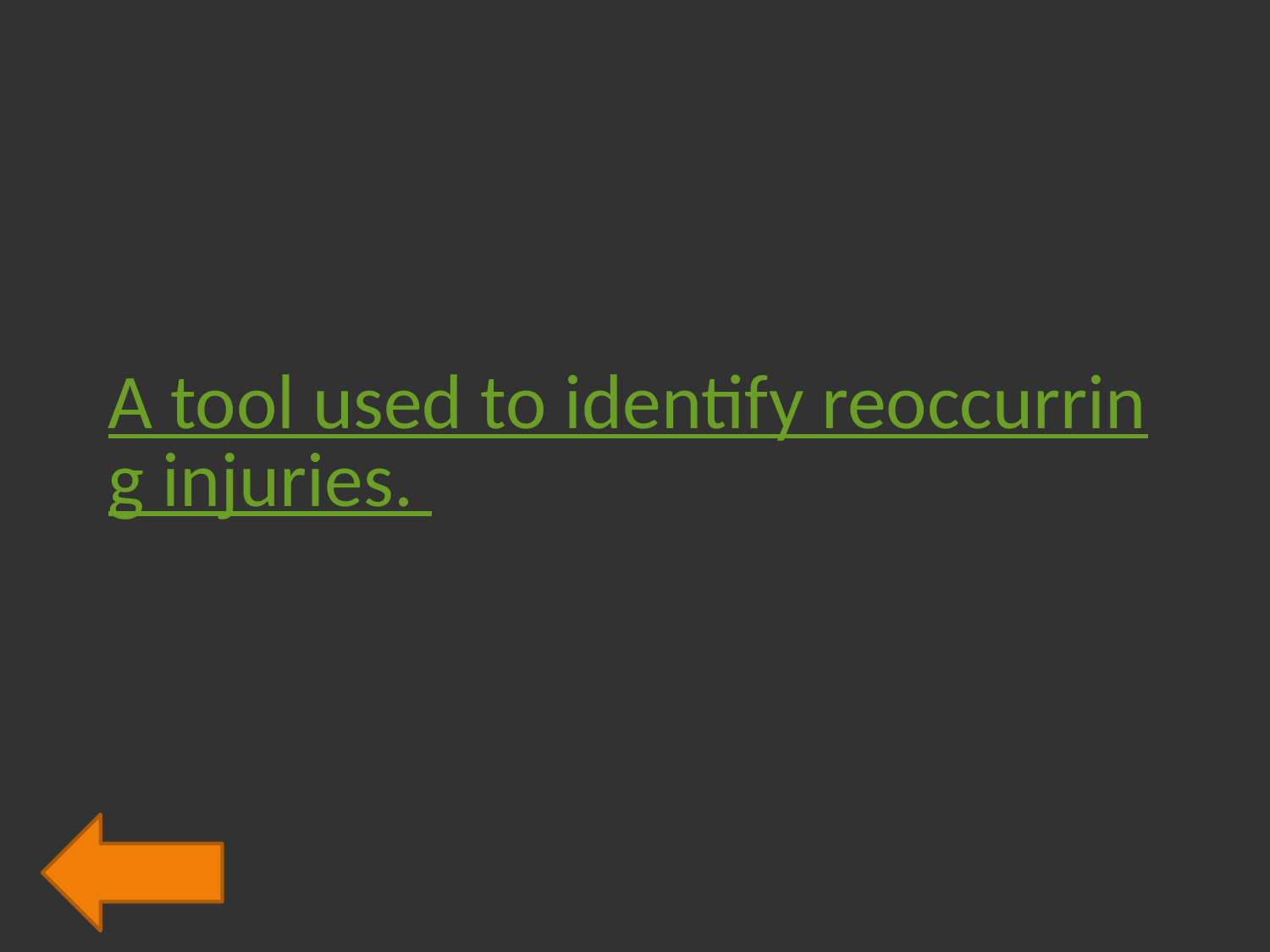

# A tool used to identify reoccurring injuries.